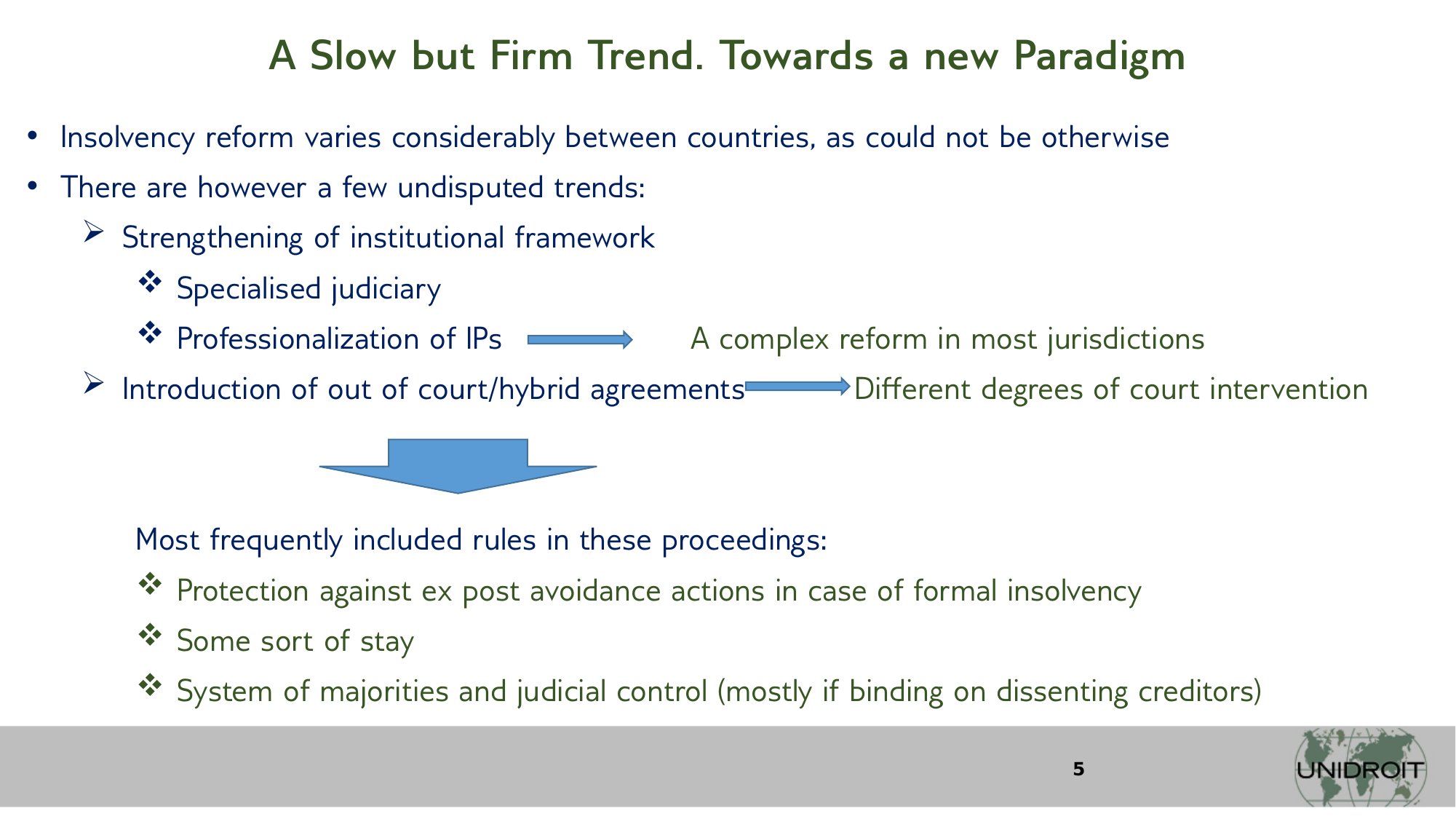

A Slow but Firm Trend. Towards a new Paradigm

Insolvency reform varies considerably between countries, as could not be otherwise
There are however a few undisputed trends:
Strengthening of institutional framework
Specialised judiciary
Professionalization of IPs  	        A complex reform in most jurisdictions
Introduction of out of court/hybrid agreements	        Different degrees of court intervention

Most frequently included rules in these proceedings:
Protection against ex post avoidance actions in case of formal insolvency
Some sort of stay
System of majorities and judicial control (mostly if binding on dissenting creditors)

5